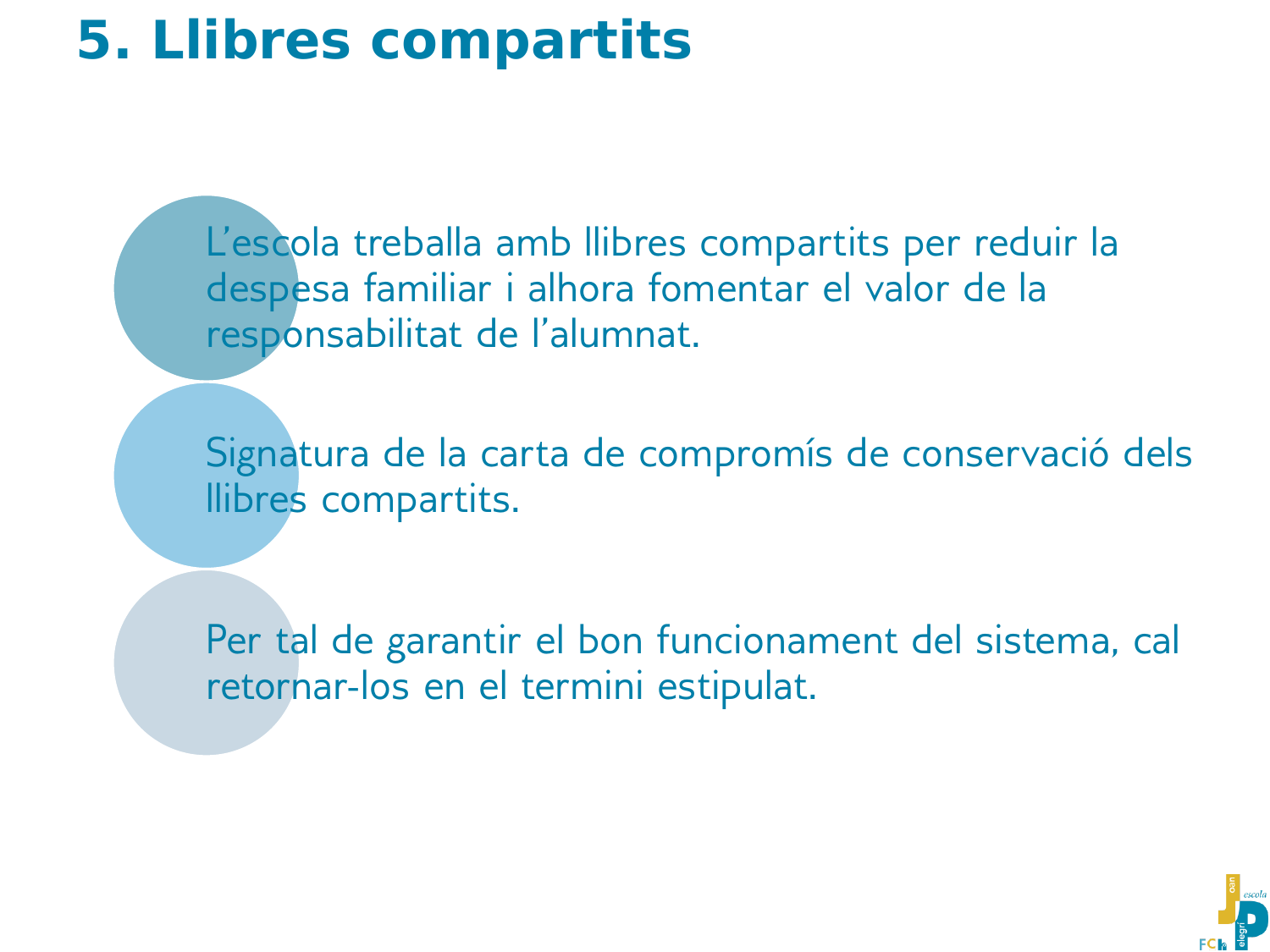

# 5. Llibres compartits
L’escola treballa amb llibres compartits per reduir la despesa familiar i alhora fomentar el valor de la responsabilitat de l’alumnat.
Signatura de la carta de compromís de conservació dels llibres compartits.
Per tal de garantir el bon funcionament del sistema, cal retornar-los en el termini estipulat.